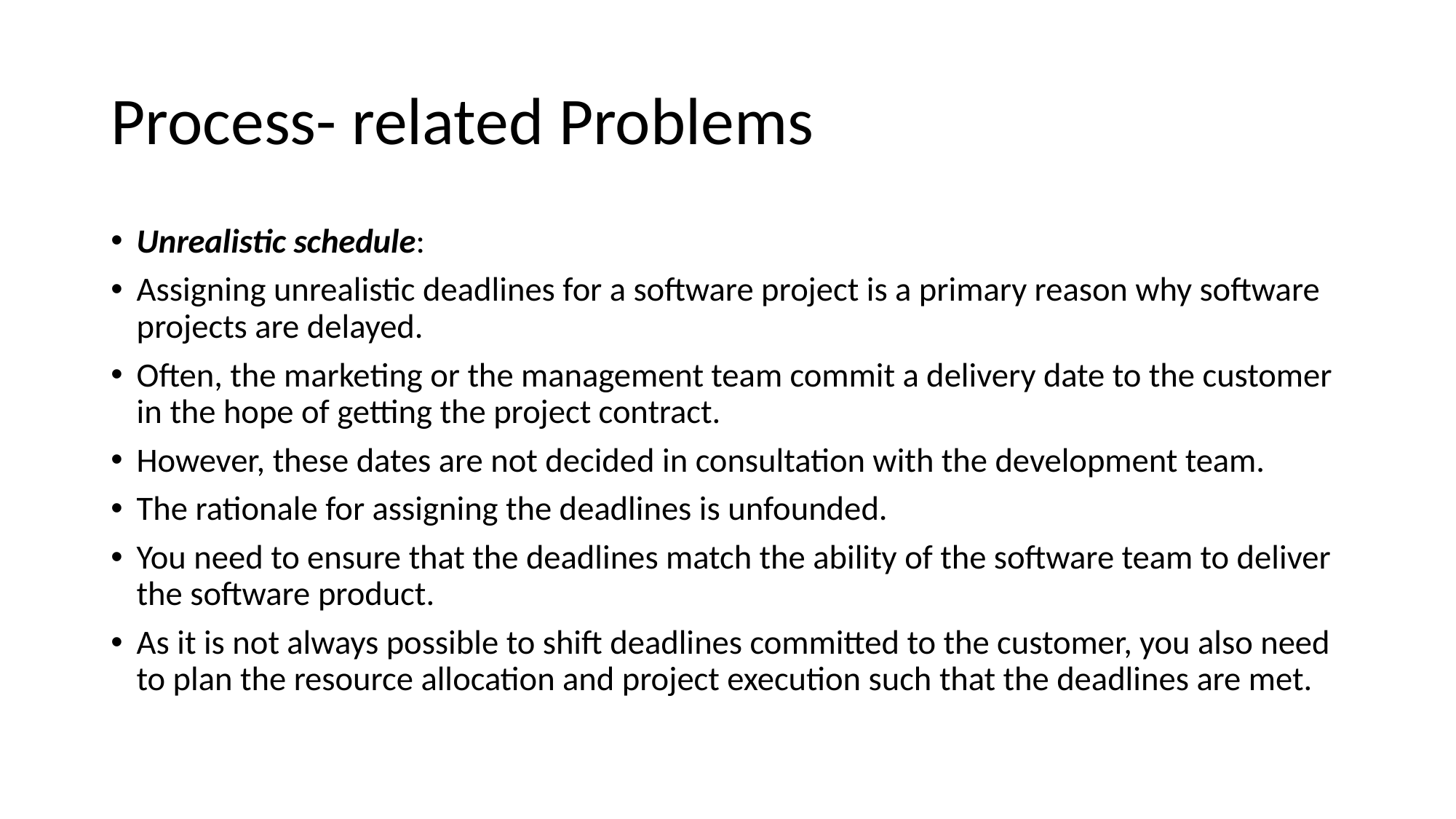

# Process- related Problems
Unrealistic schedule:
Assigning unrealistic deadlines for a software project is a primary reason why software projects are delayed.
Often, the marketing or the management team commit a delivery date to the customer in the hope of getting the project contract.
However, these dates are not decided in consultation with the development team.
The rationale for assigning the deadlines is unfounded.
You need to ensure that the deadlines match the ability of the software team to deliver the software product.
As it is not always possible to shift deadlines committed to the customer, you also need to plan the resource allocation and project execution such that the deadlines are met.